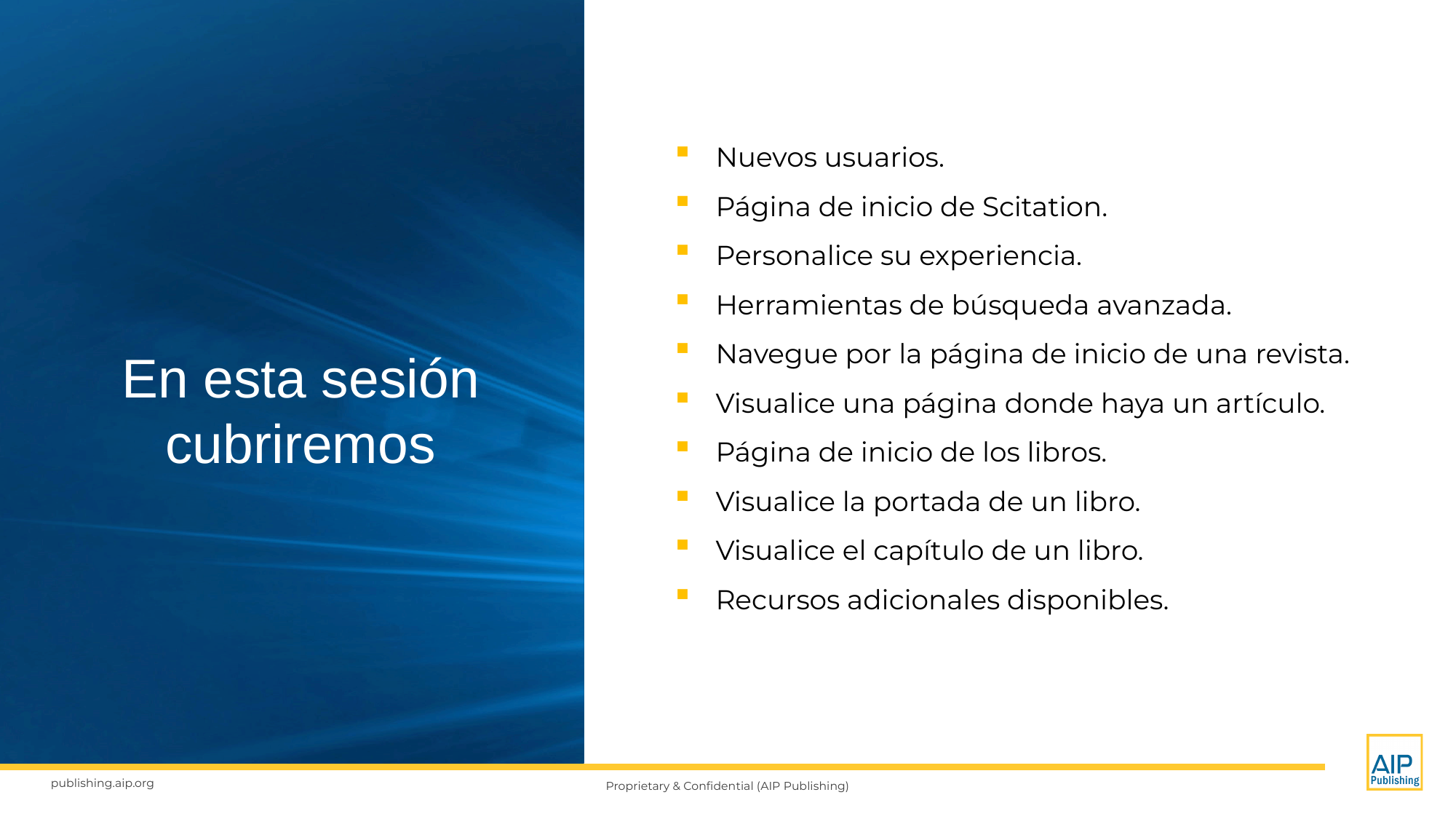

Nuevos usuarios.
Página de inicio de Scitation.
Personalice su experiencia.
Herramientas de búsqueda avanzada.
Navegue por la página de inicio de una revista.
Visualice una página donde haya un artículo.
Página de inicio de los libros.
Visualice la portada de un libro.
Visualice el capítulo de un libro.
Recursos adicionales disponibles.
En esta sesión cubriremos